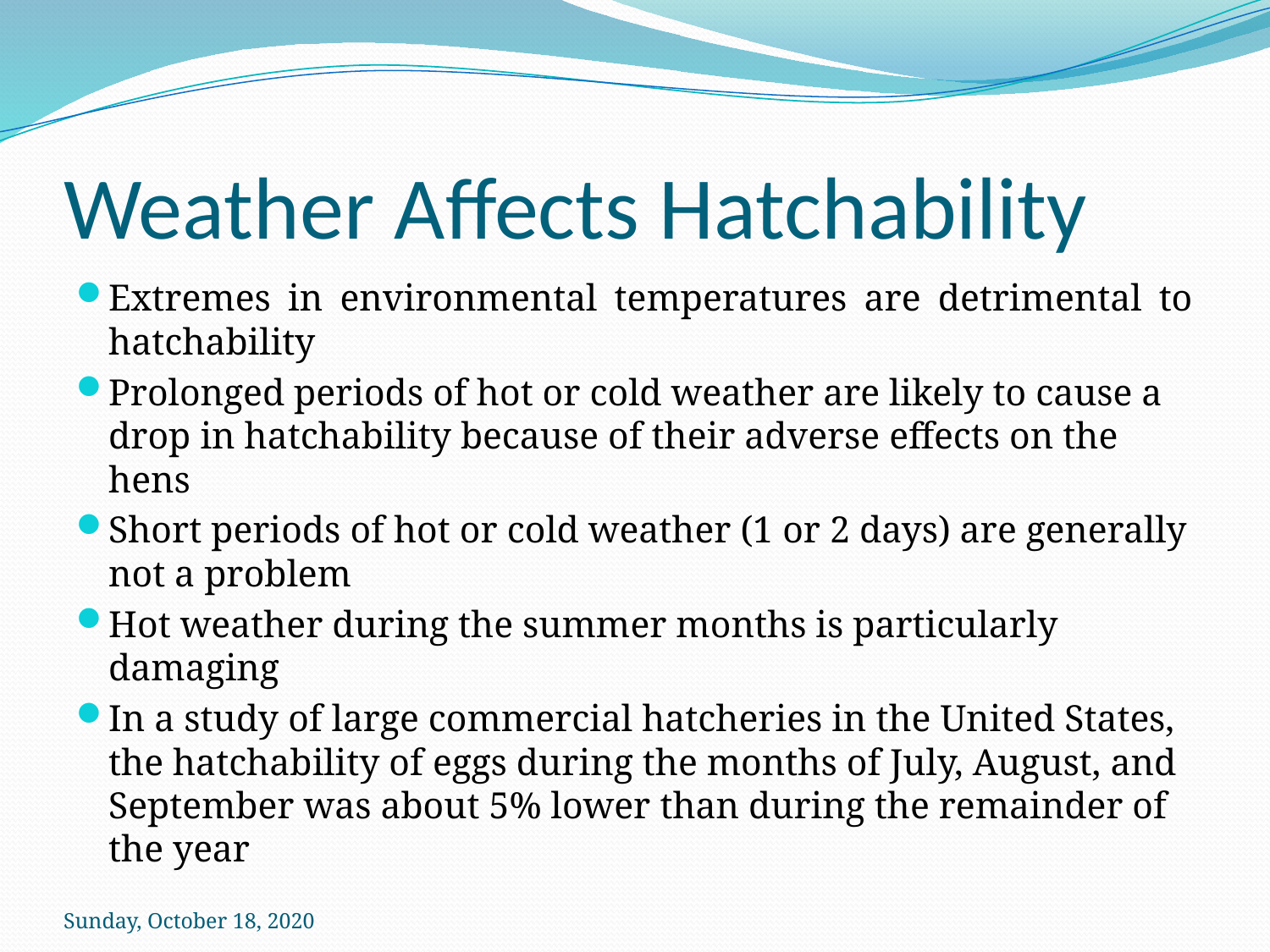

# Weather Affects Hatchability
Extremes in environmental temperatures are detrimental to hatchability
Prolonged periods of hot or cold weather are likely to cause a drop in hatchability because of their adverse effects on the hens
Short periods of hot or cold weather (1 or 2 days) are generally not a problem
Hot weather during the summer months is particularly damaging
In a study of large commercial hatcheries in the United States, the hatchability of eggs during the months of July, August, and September was about 5% lower than during the remainder of the year

Sunday, October 18, 2020